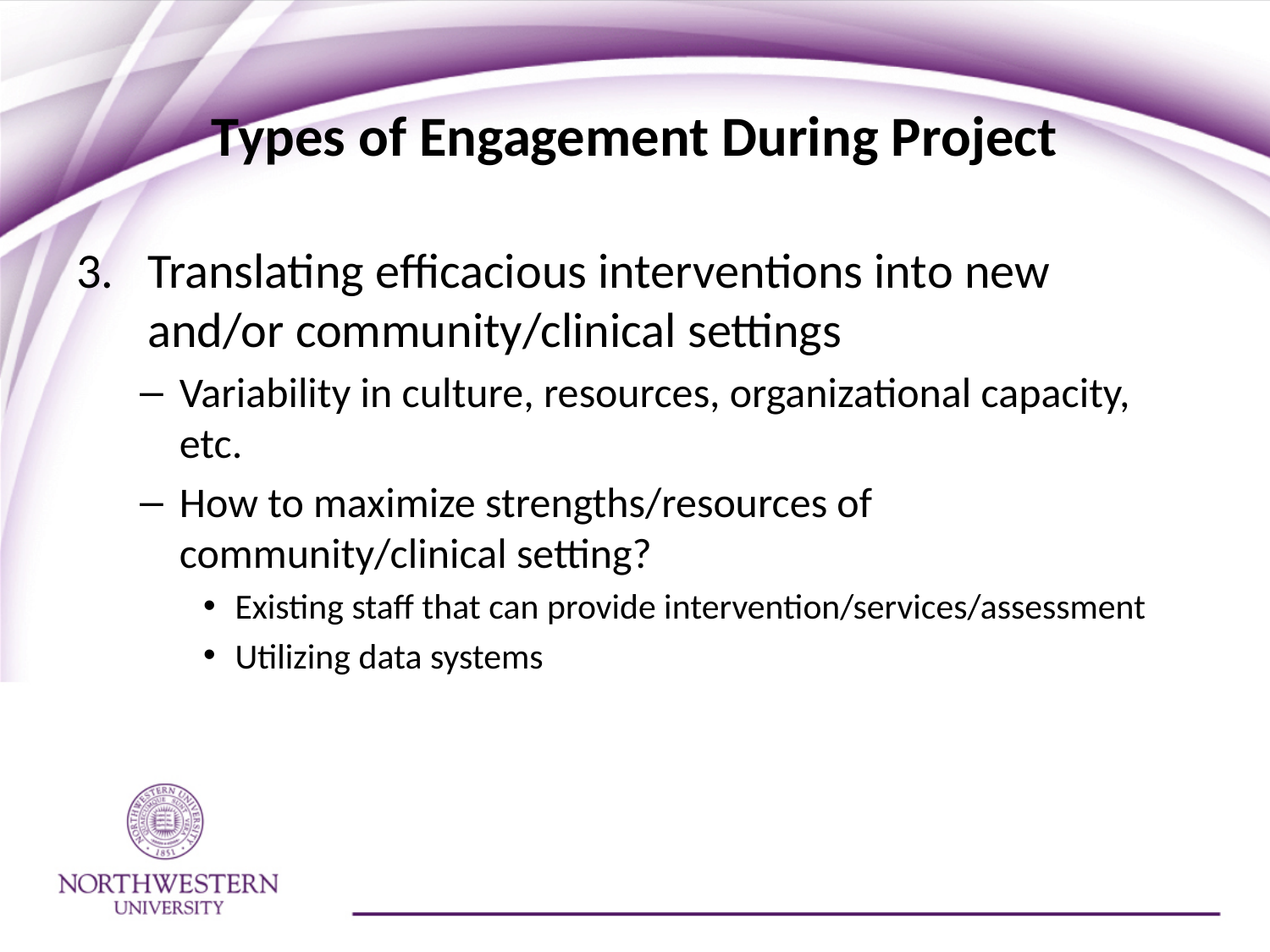

# Types of Engagement During Project
Translating efficacious interventions into new and/or community/clinical settings
Variability in culture, resources, organizational capacity, etc.
How to maximize strengths/resources of community/clinical setting?
Existing staff that can provide intervention/services/assessment
Utilizing data systems